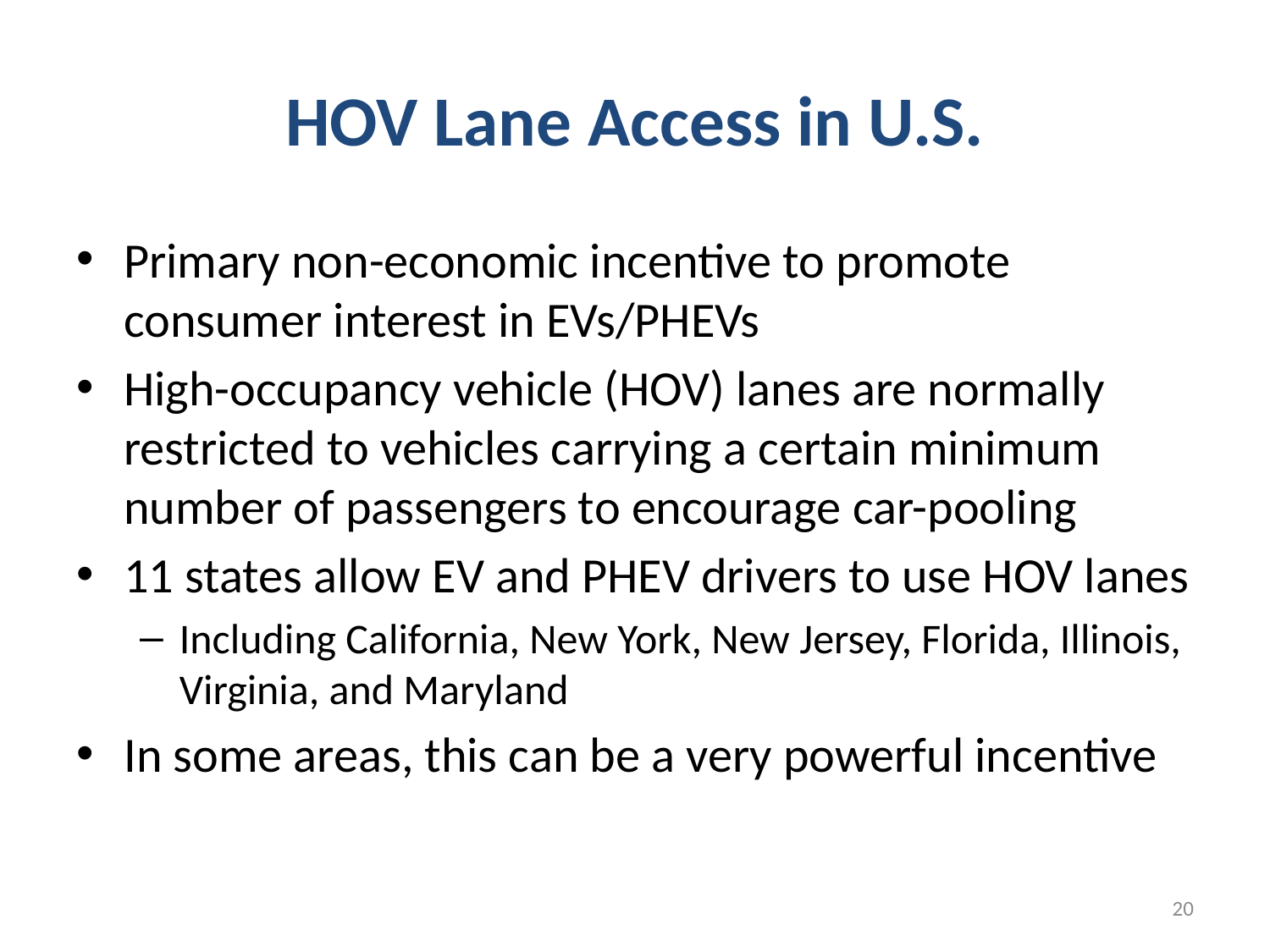

# HOV Lane Access in U.S.
Primary non-economic incentive to promote consumer interest in EVs/PHEVs
High-occupancy vehicle (HOV) lanes are normally restricted to vehicles carrying a certain minimum number of passengers to encourage car-pooling
11 states allow EV and PHEV drivers to use HOV lanes
Including California, New York, New Jersey, Florida, Illinois, Virginia, and Maryland
In some areas, this can be a very powerful incentive
20